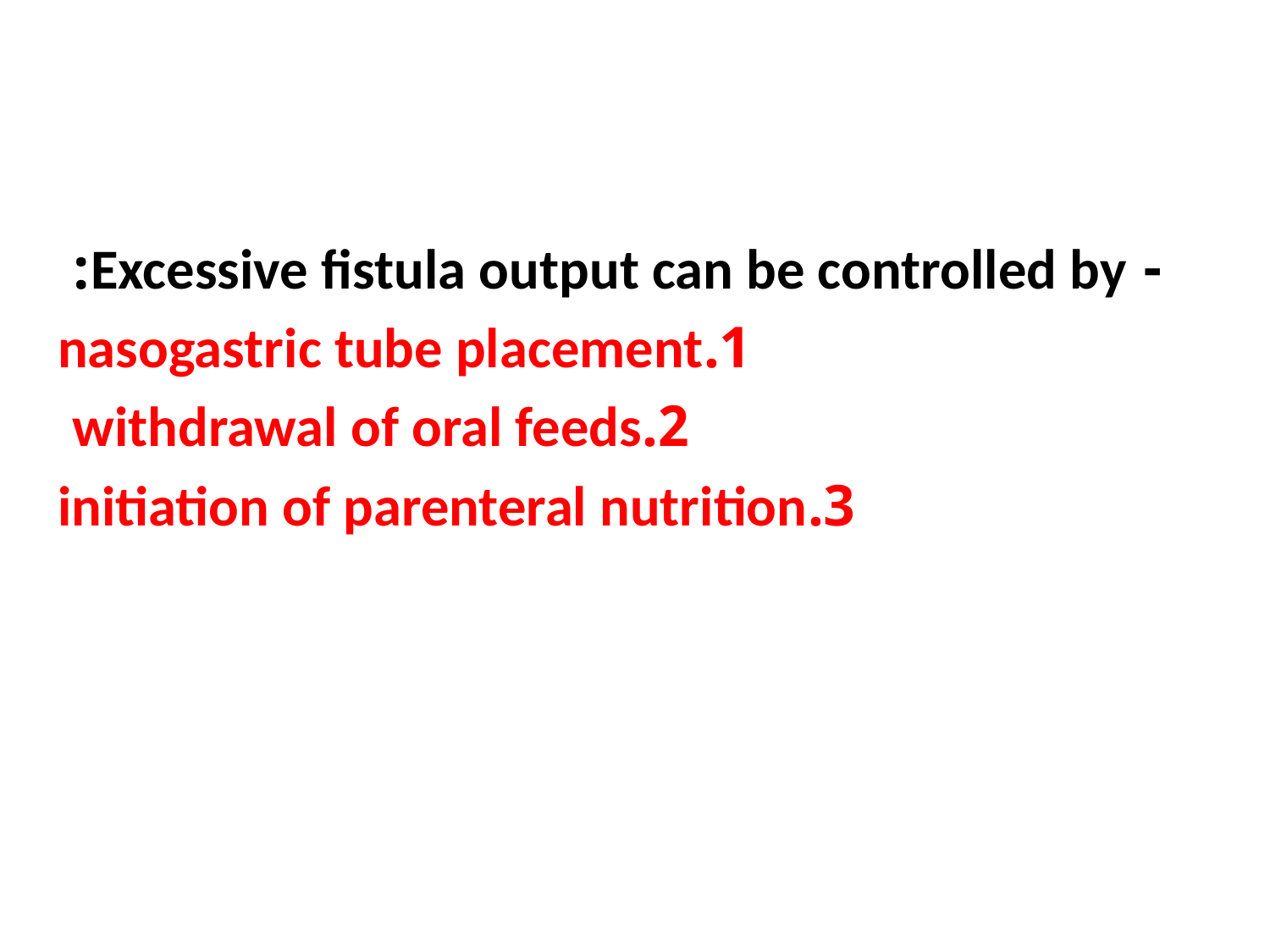

#
- Excessive fistula output can be controlled by:
1.nasogastric tube placement
2.withdrawal of oral feeds
3.initiation of parenteral nutrition